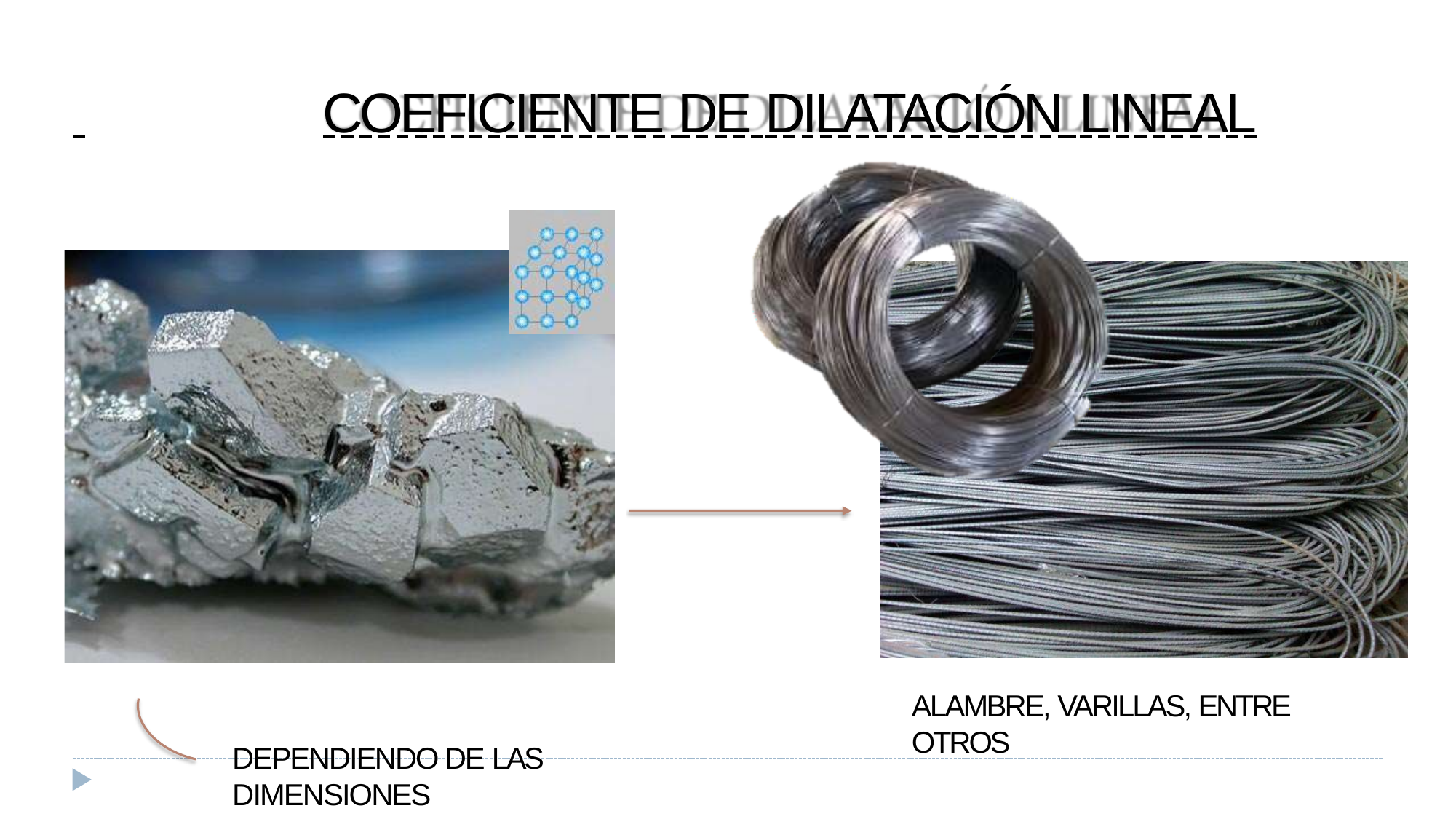

# COEFICIENTE DE DILATACIÓN LINEAL

ALAMBRE, VARILLAS, ENTRE OTROS

DEPENDIENDO DE LAS DIMENSIONES